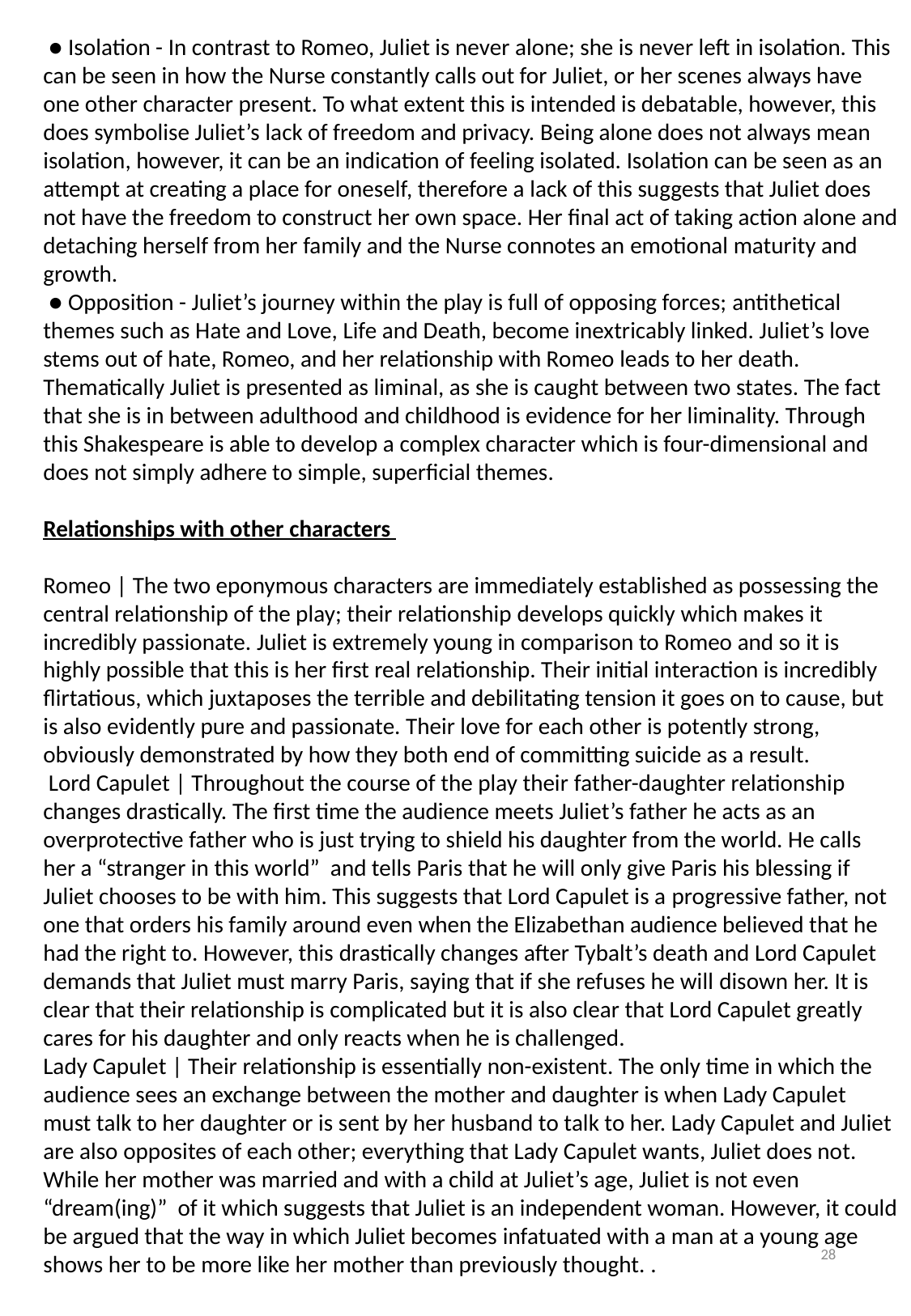

● Isolation - ​In contrast to Romeo, Juliet is never alone; she is never left in isolation. This can be seen in how the Nurse constantly calls out for Juliet, or her scenes always have one other character present. To what extent this is intended is debatable, however, this does symbolise Juliet’s ​lack of freedom and privacy. ​Being alone does not always mean isolation, however, it can be an indication of feeling isolated. Isolation can be seen as an attempt at ​creating a place for oneself​,​ ​therefore a lack of this suggests that Juliet does not have the freedom to construct her own space. Her final act of taking action alone and detaching herself from her family and the Nurse connotes an ​emotional maturity and growth.
 ● Opposition - ​Juliet’s journey within the play is full of opposing forces;​ antithetical themes such as ​Hate and Love,​ ​Life and Death​, ​become inextricably linked.​ Juliet’s love stems out of hate, Romeo, and her relationship with Romeo leads to her death. Thematically Juliet is ​presented as liminal​, as she is caught between two states. The fact that she is in between ​adulthood ​and ​childhood ​is evidence for her liminality. Through this Shakespeare is able to develop a ​complex character​ ​which is four-dimensional and does not simply adhere to simple, superficial themes.

Relationships with other characters

Romeo | ​The two eponymous characters are immediately established as possessing the central relationship of the play; their relationship ​develops quickly​ which makes it incredibly ​passionate​. Juliet is extremely young in comparison to Romeo and so it is highly possible that this is her first real relationship. Their initial interaction is incredibly flirtatious, which juxtaposes the terrible and debilitating tension it goes on to cause, but is also evidently pure and passionate. Their love for each other is potently strong, obviously demonstrated by how they both end of committing suicide as a result.
 Lord Capulet | ​Throughout the course of the play their​ father-daughter ​relationship changes drastically. The first time the audience meets Juliet’s father he acts as an ​overprotective ​father who is just trying to shield his daughter from the world. He calls her a​ “stranger in this world” ​ and tells Paris that he will only give Paris his ​blessing ​if Juliet chooses to be with him. This suggests that Lord Capulet is a ​progressive father​, not one that orders his family around even when the Elizabethan audience believed that he had the right to. However, this ​drastically ​changes after Tybalt’s death and Lord Capulet demands that Juliet must marry Paris, saying that if she refuses he will ​disown ​her. It is clear that their relationship is ​complicated ​but it is also clear that Lord Capulet greatly cares for his daughter and only reacts when he​ ​is challenged.
Lady Capulet | ​Their relationship is essentially​ non-existent​. The only time in which the audience sees an exchange between the mother and daughter is when Lady Capulet ​must ​talk to her daughter or is​ sent by her husband​ to talk to her. Lady Capulet and Juliet are also ​opposites ​of each other; everything that Lady Capulet wants, Juliet does not. While her mother was married and with a child at Juliet’s age, Juliet is not even​ “dream(ing)” ​ of it which suggests that Juliet is an independent woman. However, it could be argued that the way in which Juliet becomes ​infatuated with a man at a young age shows her to be ​more like her mother​ than previously thought. ​.

28